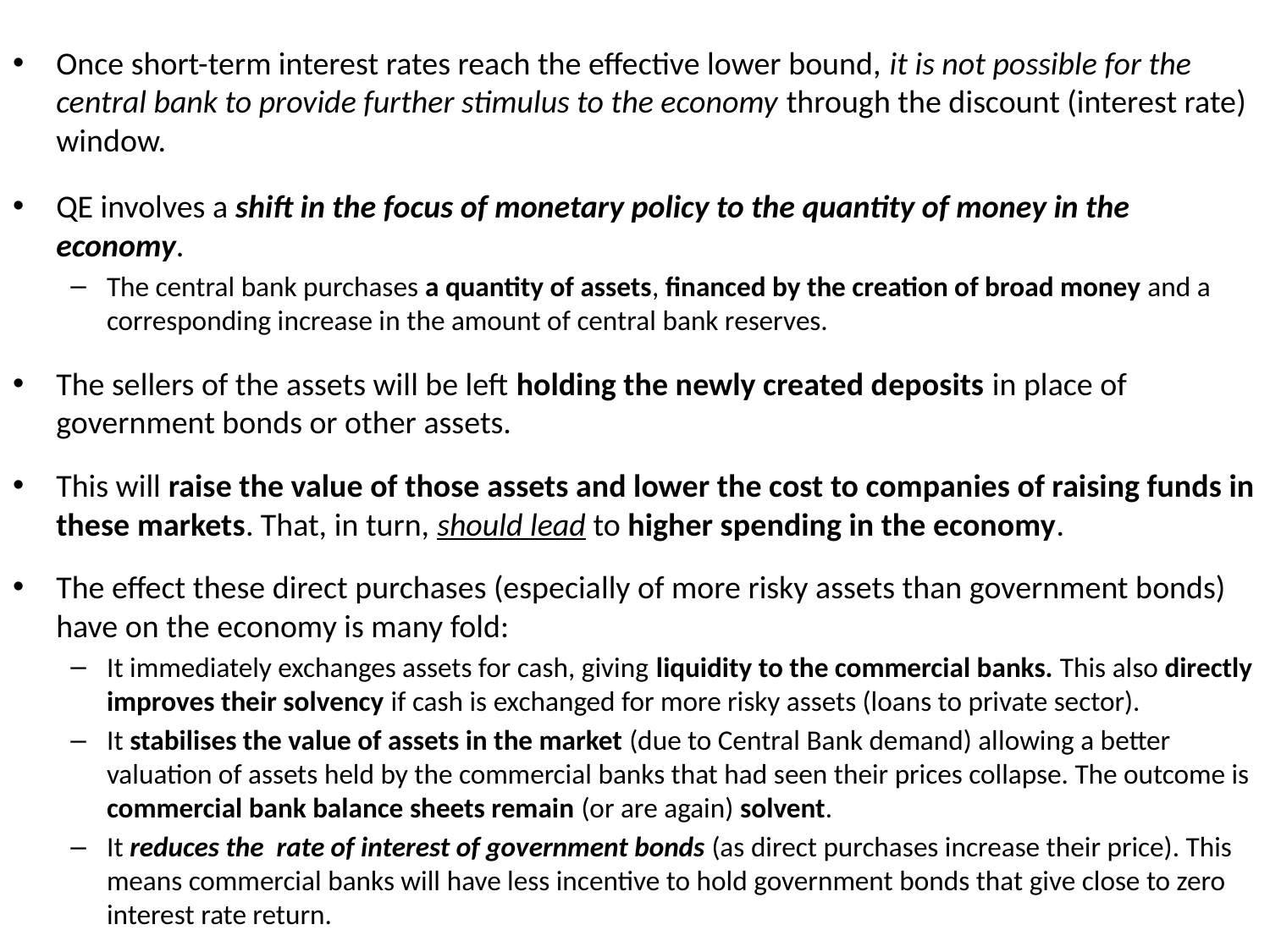

Once short-term interest rates reach the effective lower bound, it is not possible for the central bank to provide further stimulus to the economy through the discount (interest rate) window.

QE involves a shift in the focus of monetary policy to the quantity of money in the economy.
The central bank purchases a quantity of assets, financed by the creation of broad money and a corresponding increase in the amount of central bank reserves.

The sellers of the assets will be left holding the newly created deposits in place of government bonds or other assets.

This will raise the value of those assets and lower the cost to companies of raising funds in these markets. That, in turn, should lead to higher spending in the economy.

The effect these direct purchases (especially of more risky assets than government bonds) have on the economy is many fold:
It immediately exchanges assets for cash, giving liquidity to the commercial banks. This also directly improves their solvency if cash is exchanged for more risky assets (loans to private sector).
It stabilises the value of assets in the market (due to Central Bank demand) allowing a better valuation of assets held by the commercial banks that had seen their prices collapse. The outcome is commercial bank balance sheets remain (or are again) solvent.
It reduces the  rate of interest of government bonds (as direct purchases increase their price). This means commercial banks will have less incentive to hold government bonds that give close to zero interest rate return.